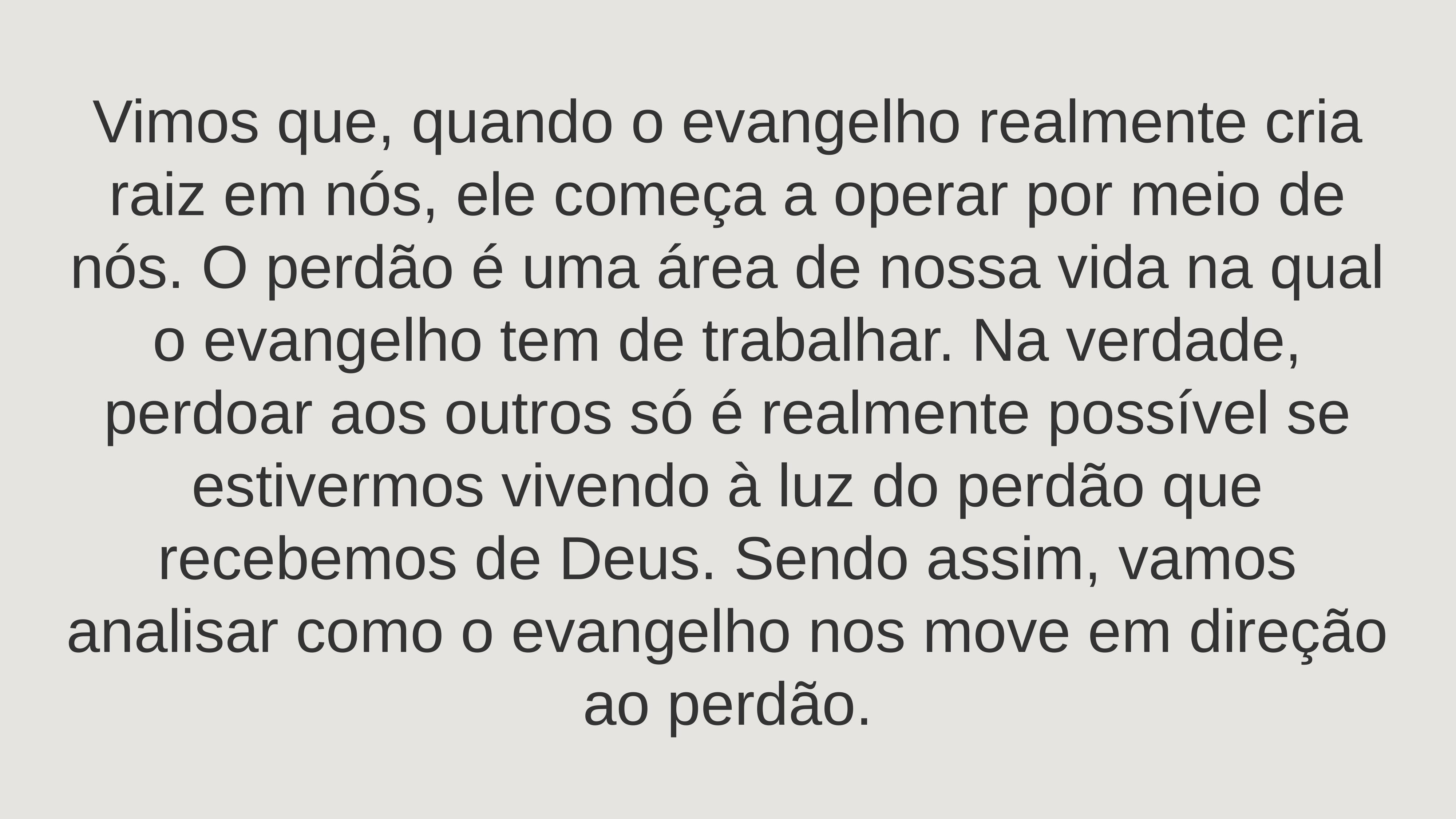

Vimos que, quando o evangelho realmente cria raiz em nós, ele começa a operar por meio de nós. O perdão é uma área de nossa vida na qual o evangelho tem de trabalhar. Na verdade, perdoar aos outros só é realmente possível se estivermos vivendo à luz do perdão que recebemos de Deus. Sendo assim, vamos analisar como o evangelho nos move em direção ao perdão.